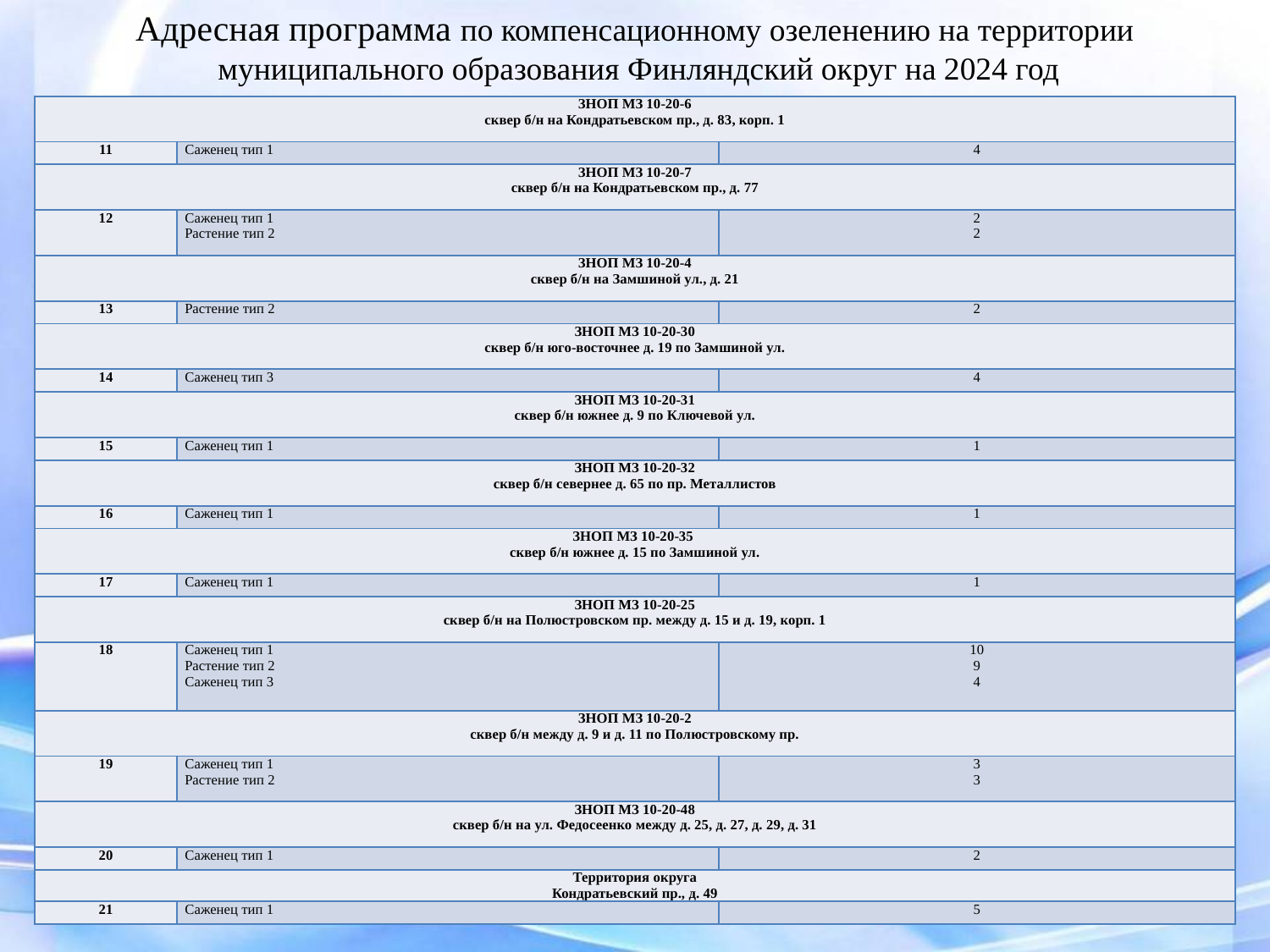

Адресная программа по компенсационному озеленению на территории
 муниципального образования Финляндский округ на 2024 год
| ЗНОП МЗ 10-20-6 сквер б/н на Кондратьевском пр., д. 83, корп. 1 |  |  |
| --- | --- | --- |
| 11 | Саженец тип 1 | 4 |
| ЗНОП МЗ 10-20-7 сквер б/н на Кондратьевском пр., д. 77 |  |  |
| 12 | Саженец тип 1 Растение тип 2 | 2 2 |
| ЗНОП МЗ 10-20-4 сквер б/н на Замшиной ул., д. 21 |  |  |
| 13 | Растение тип 2 | 2 |
| ЗНОП МЗ 10-20-30 сквер б/н юго-восточнее д. 19 по Замшиной ул. |  |  |
| 14 | Саженец тип 3 | 4 |
| ЗНОП МЗ 10-20-31 сквер б/н южнее д. 9 по Ключевой ул. |  |  |
| 15 | Саженец тип 1 | 1 |
| ЗНОП МЗ 10-20-32 сквер б/н севернее д. 65 по пр. Металлистов |  |  |
| 16 | Саженец тип 1 | 1 |
| ЗНОП МЗ 10-20-35 сквер б/н южнее д. 15 по Замшиной ул. |  |  |
| 17 | Саженец тип 1 | 1 |
| ЗНОП МЗ 10-20-25 сквер б/н на Полюстровском пр. между д. 15 и д. 19, корп. 1 |  |  |
| 18 | Саженец тип 1 Растение тип 2 Саженец тип 3 | 10 9 4 |
| ЗНОП МЗ 10-20-2 сквер б/н между д. 9 и д. 11 по Полюстровскому пр. |  |  |
| 19 | Саженец тип 1 Растение тип 2 | 3 3 |
| ЗНОП МЗ 10-20-48 сквер б/н на ул. Федосеенко между д. 25, д. 27, д. 29, д. 31 |  |  |
| 20 | Саженец тип 1 | 2 |
| Территория округа Кондратьевский пр., д. 49 |  |  |
| 21 | Саженец тип 1 | 5 |